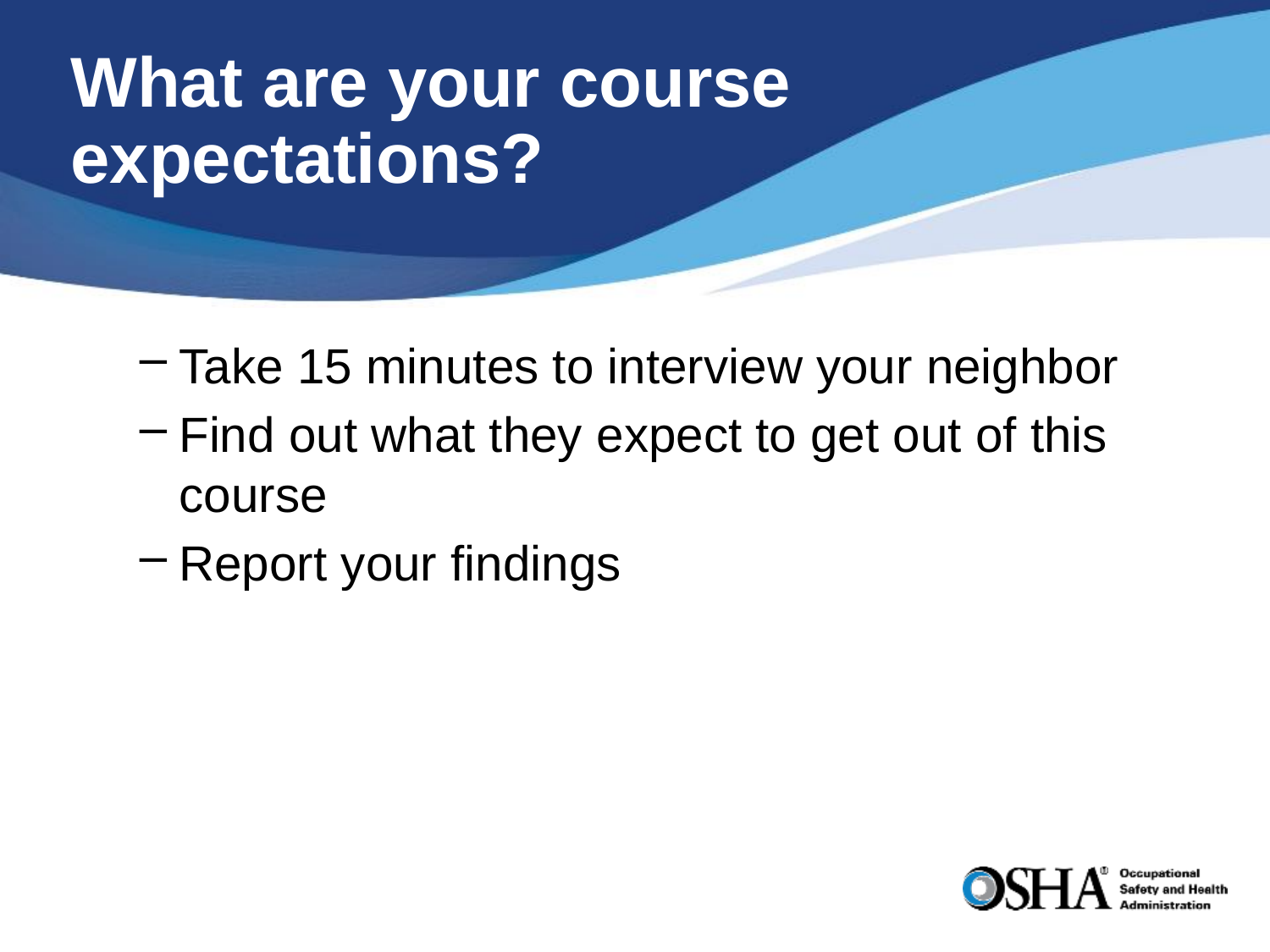

# What are your course expectations?
Take 15 minutes to interview your neighbor
Find out what they expect to get out of this course
Report your findings